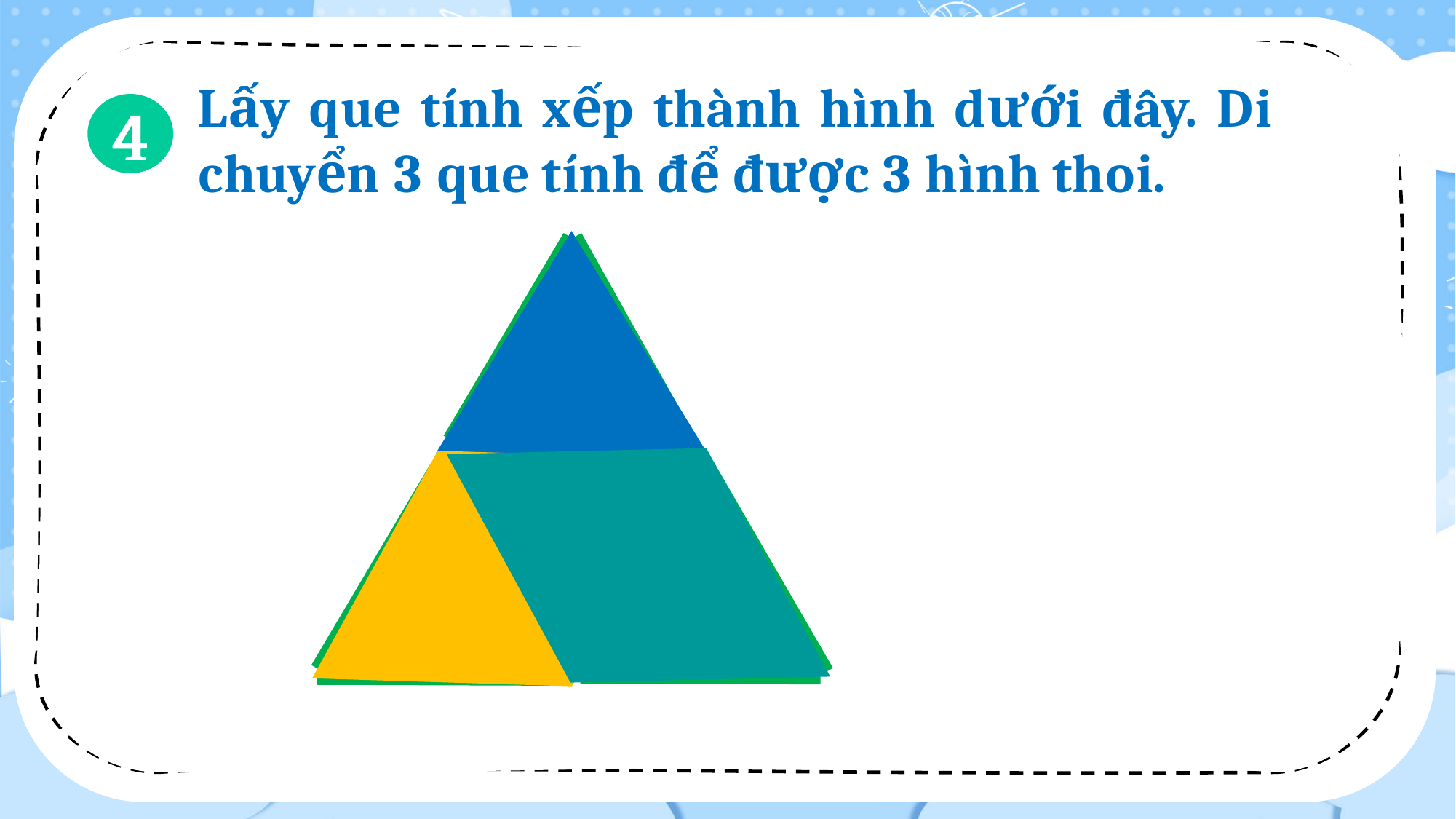

Lấy que tính xếp thành hình dưới đây. Di chuyển 3 que tính để được 3 hình thoi.
4